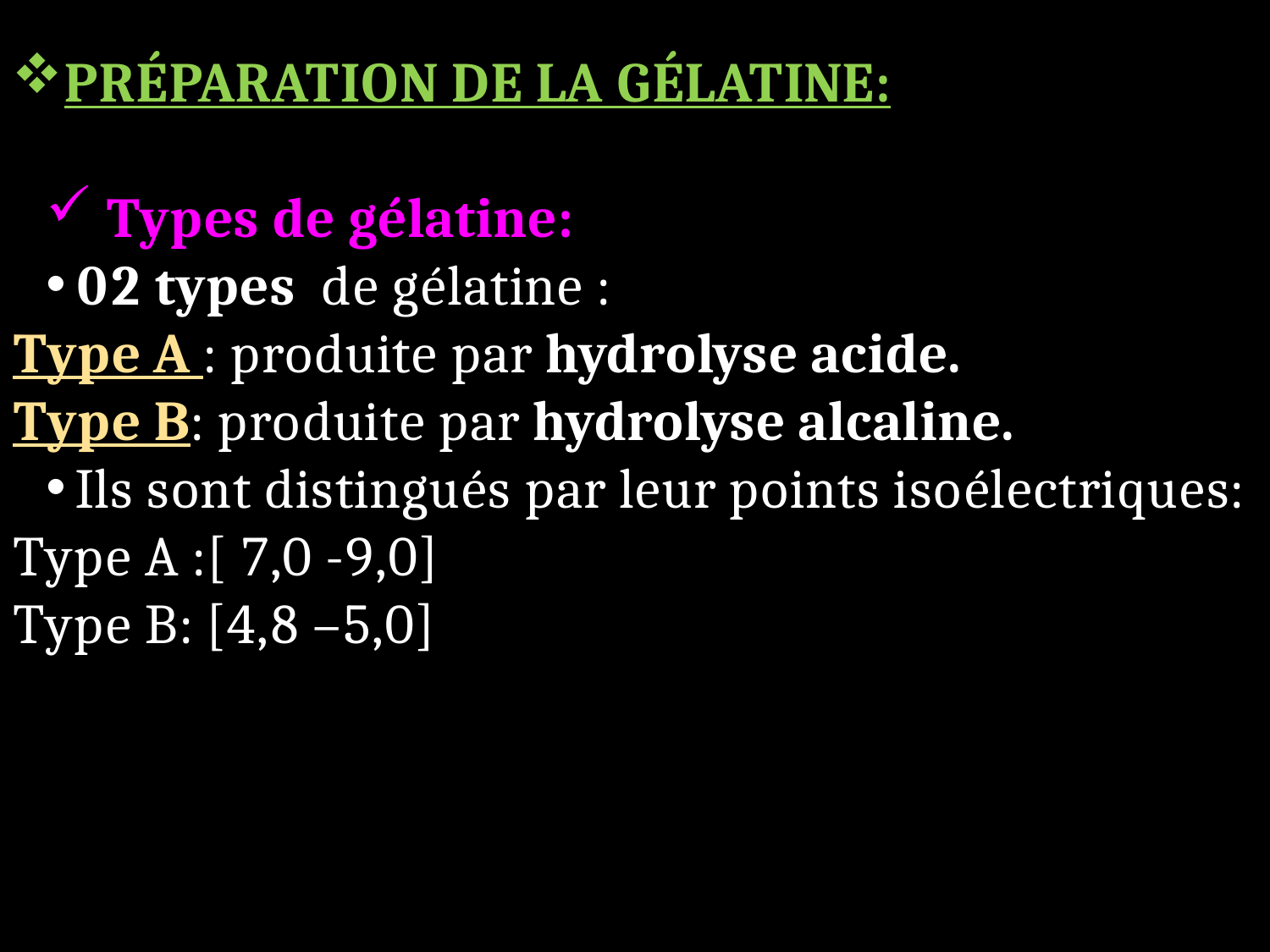

PRÉPARATION DE LA GÉLATINE:

 Types de gélatine:
02 types  de gélatine :
Type A : produite par hydrolyse acide.
Type B: produite par hydrolyse alcaline.
Ils sont distingués par leur points isoélectriques:
Type A :[ 7,0 -9,0]
Type B: [4,8 –5,0]